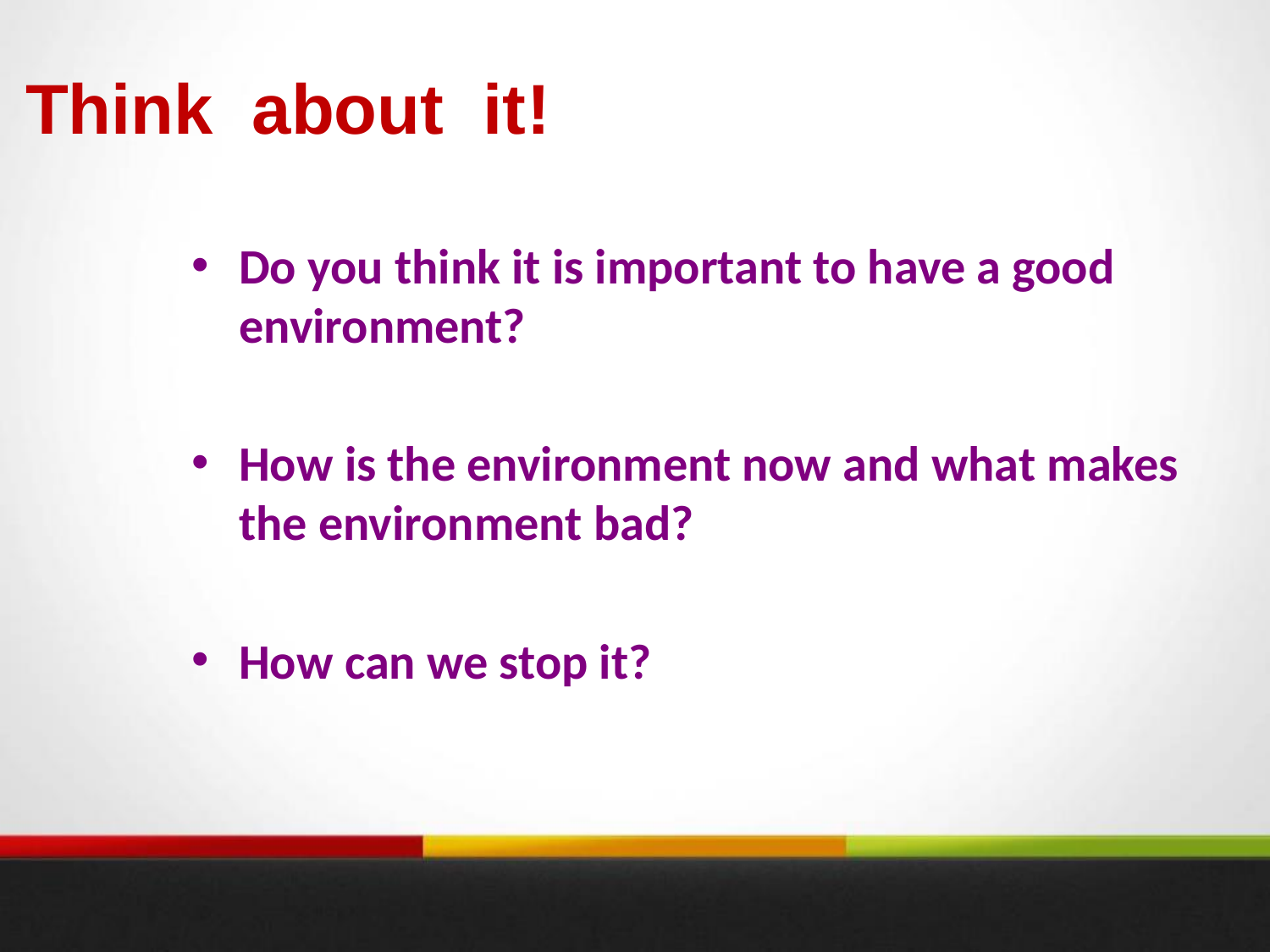

Think  about  it!
Do you think it is important to have a good environment?

How is the environment now and what makes the environment bad?

How can we stop it?